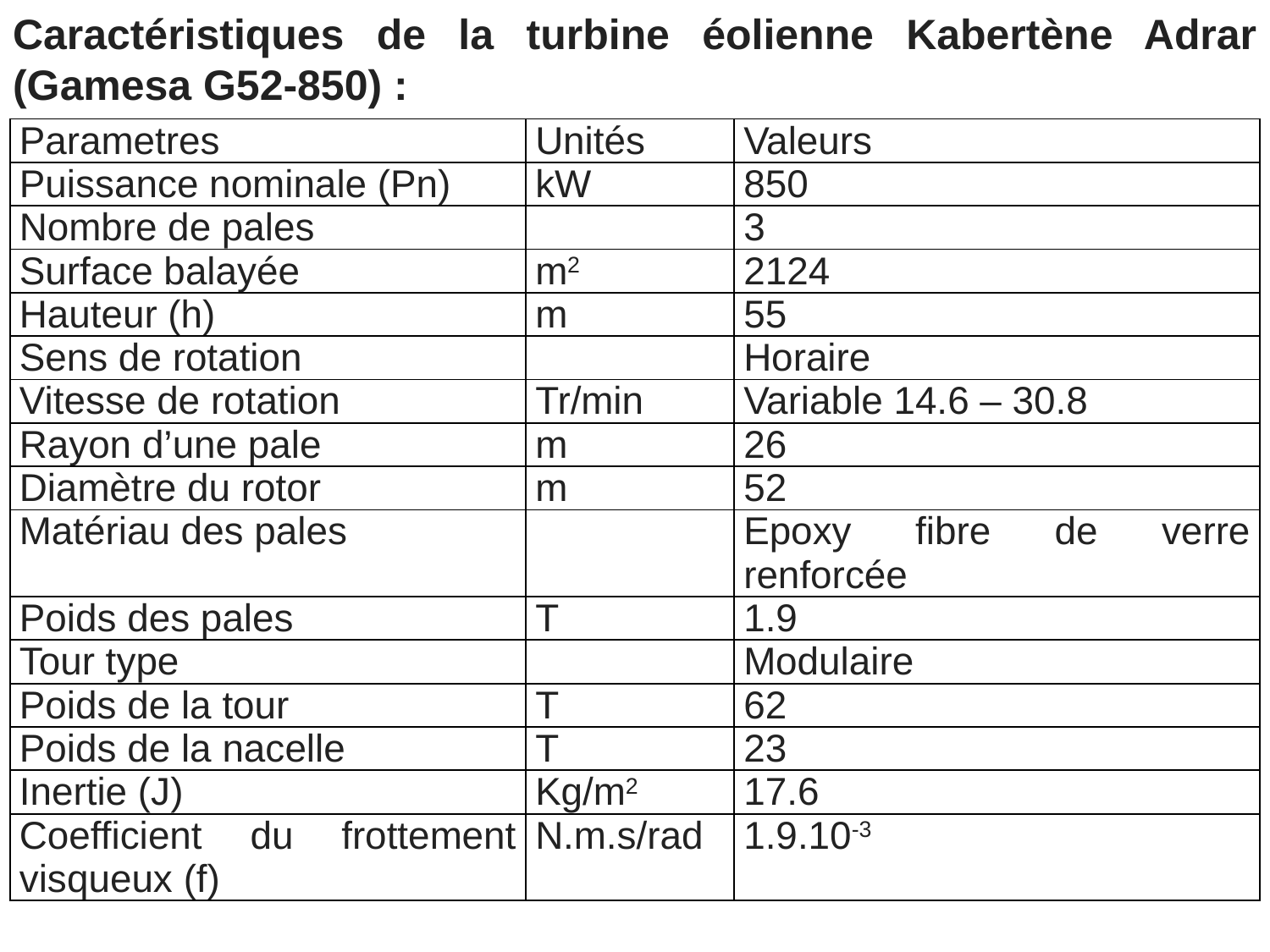

Caractéristiques de la turbine éolienne Kabertène Adrar (Gamesa G52-850) :
| Parametres | Unités | Valeurs |
| --- | --- | --- |
| Puissance nominale (Pn) | kW | 850 |
| Nombre de pales |  | 3 |
| Surface balayée | m2 | 2124 |
| Hauteur (h) | m | 55 |
| Sens de rotation |  | Horaire |
| Vitesse de rotation | Tr/min | Variable 14.6 – 30.8 |
| Rayon d’une pale | m | 26 |
| Diamètre du rotor | m | 52 |
| Matériau des pales |  | Epoxy fibre de verre renforcée |
| Poids des pales | T | 1.9 |
| Tour type |  | Modulaire |
| Poids de la tour | T | 62 |
| Poids de la nacelle | T | 23 |
| Inertie (J) | Kg/m2 | 17.6 |
| Coefficient du frottement visqueux (f) | N.m.s/rad | 1.9.10-3 |